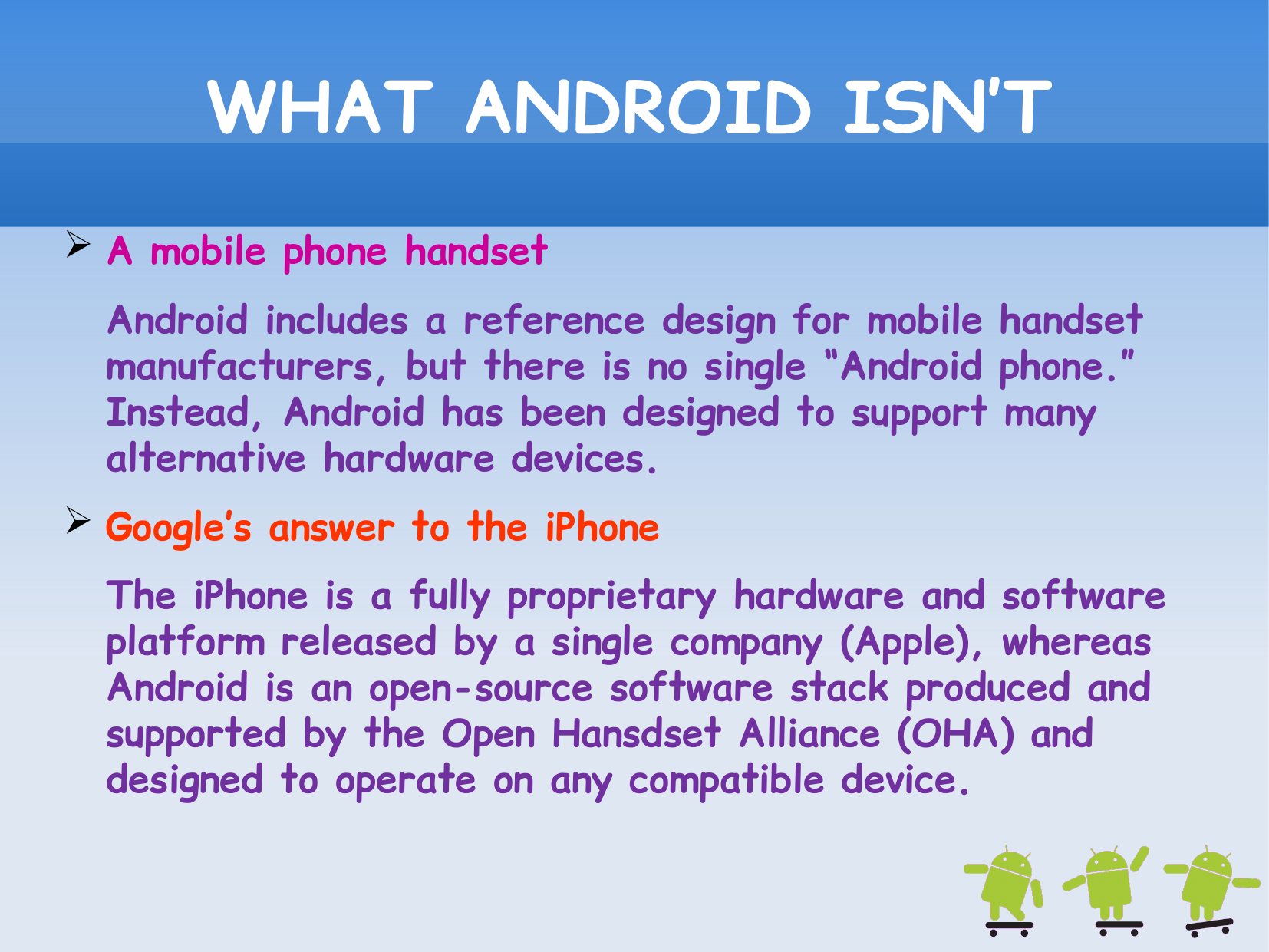

# WHAT ANDROID ISN’T
A mobile phone handset
	Android includes a reference design for mobile handset manufacturers, but there is no single “Android phone.” Instead, Android has been designed to support many alternative hardware devices.
Google’s answer to the iPhone
	The iPhone is a fully proprietary hardware and software platform released by a single company (Apple), whereas Android is an open-source software stack produced and supported by the Open Hansdset Alliance (OHA) and designed to operate on any compatible device.